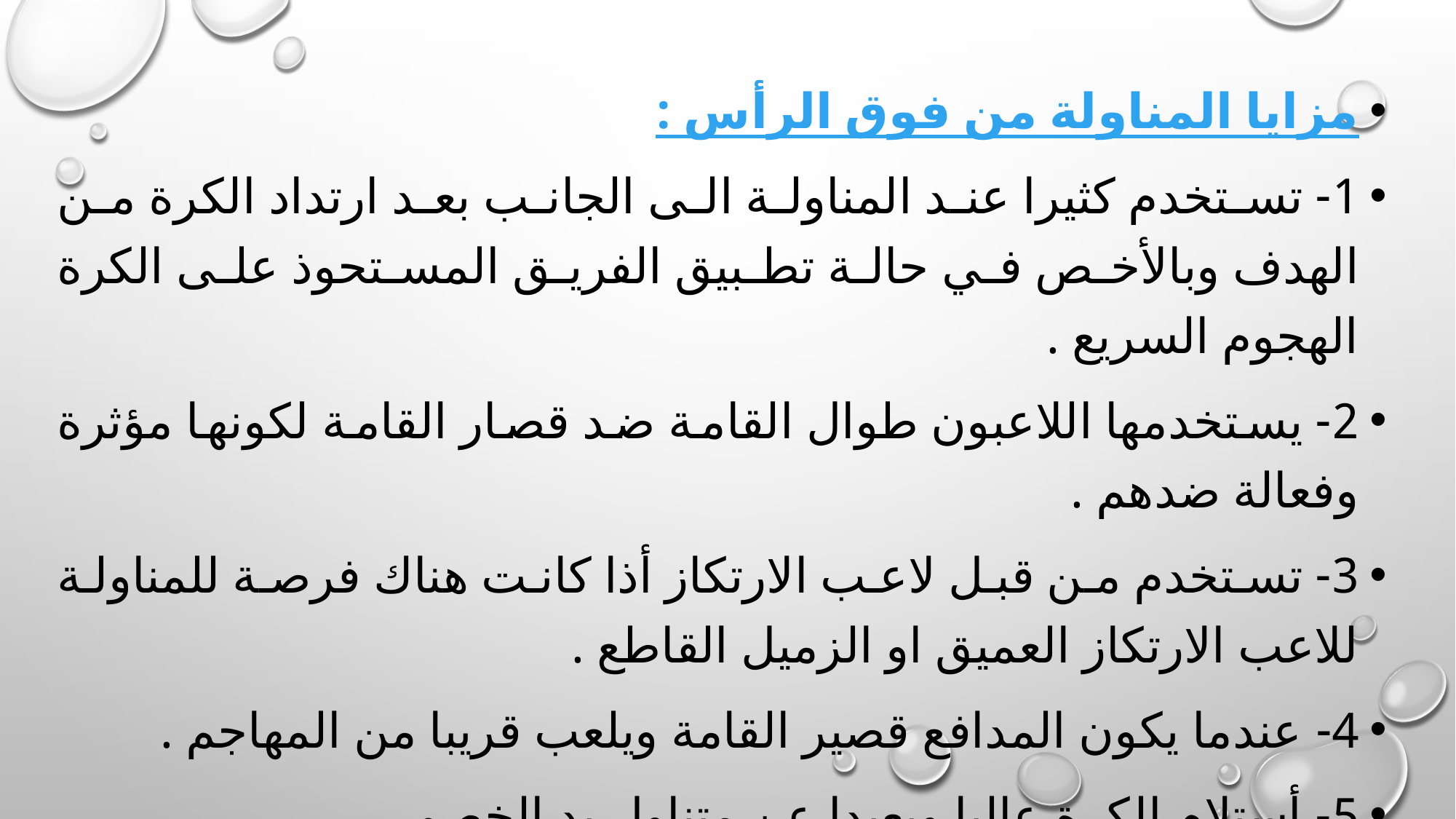

مزايا المناولة من فوق الرأس :
1- تستخدم كثيرا عند المناولة الى الجانب بعد ارتداد الكرة من الهدف وبالأخص في حالة تطبيق الفريق المستحوذ على الكرة الهجوم السريع .
2- يستخدمها اللاعبون طوال القامة ضد قصار القامة لكونها مؤثرة وفعالة ضدهم .
3- تستخدم من قبل لاعب الارتكاز أذا كانت هناك فرصة للمناولة للاعب الارتكاز العميق او الزميل القاطع .
4- عندما يكون المدافع قصير القامة ويلعب قريبا من المهاجم .
5- أستلام الكرة عاليا وبعيدا عن متناول يد الخصم .